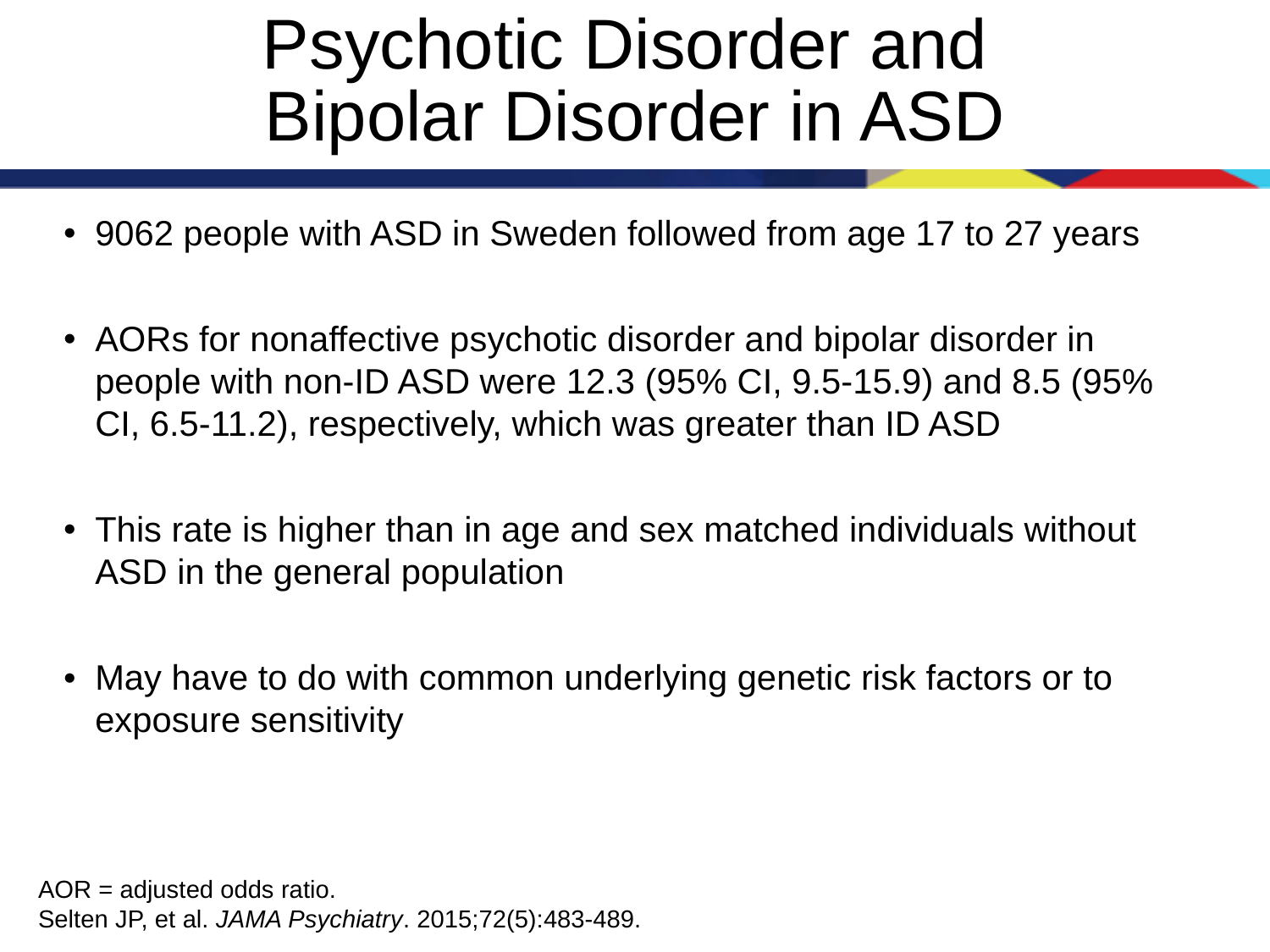

# Psychotic Disorder and Bipolar Disorder in ASD
9062 people with ASD in Sweden followed from age 17 to 27 years

AORs for nonaffective psychotic disorder and bipolar disorder in people with non-ID ASD were 12.3 (95% CI, 9.5-15.9) and 8.5 (95% CI, 6.5-11.2), respectively, which was greater than ID ASD

This rate is higher than in age and sex matched individuals without ASD in the general population

May have to do with common underlying genetic risk factors or to exposure sensitivity

AOR = adjusted odds ratio.
Selten JP, et al. JAMA Psychiatry. 2015;72(5):483-489.